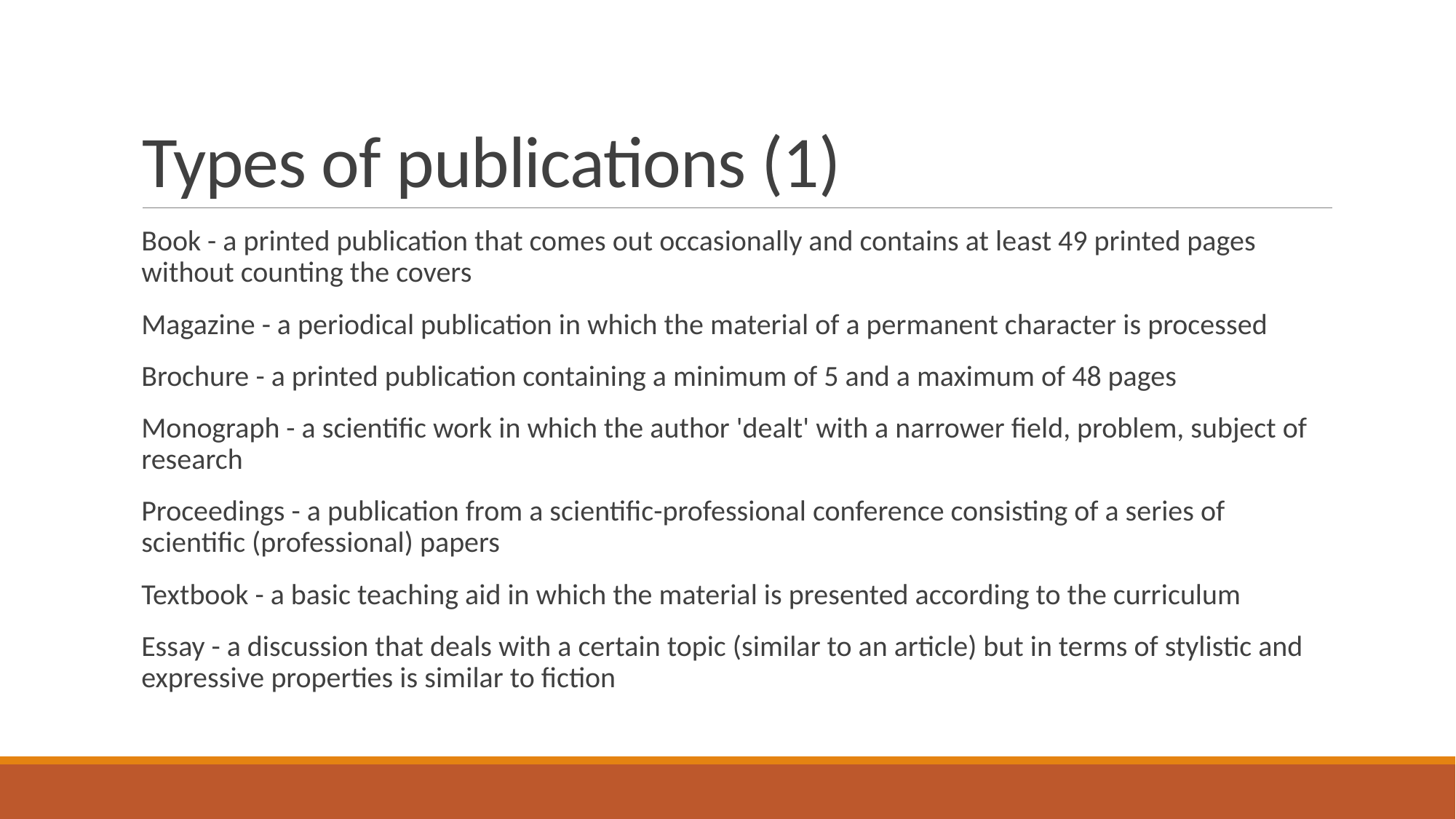

# Types of publications (1)
Book - a printed publication that comes out occasionally and contains at least 49 printed pages without counting the covers
Magazine - a periodical publication in which the material of a permanent character is processed
Brochure - a printed publication containing a minimum of 5 and a maximum of 48 pages
Monograph - a scientific work in which the author 'dealt' with a narrower field, problem, subject of research
Proceedings - a publication from a scientific-professional conference consisting of a series of scientific (professional) papers
Textbook - a basic teaching aid in which the material is presented according to the curriculum
Essay - a discussion that deals with a certain topic (similar to an article) but in terms of stylistic and expressive properties is similar to fiction